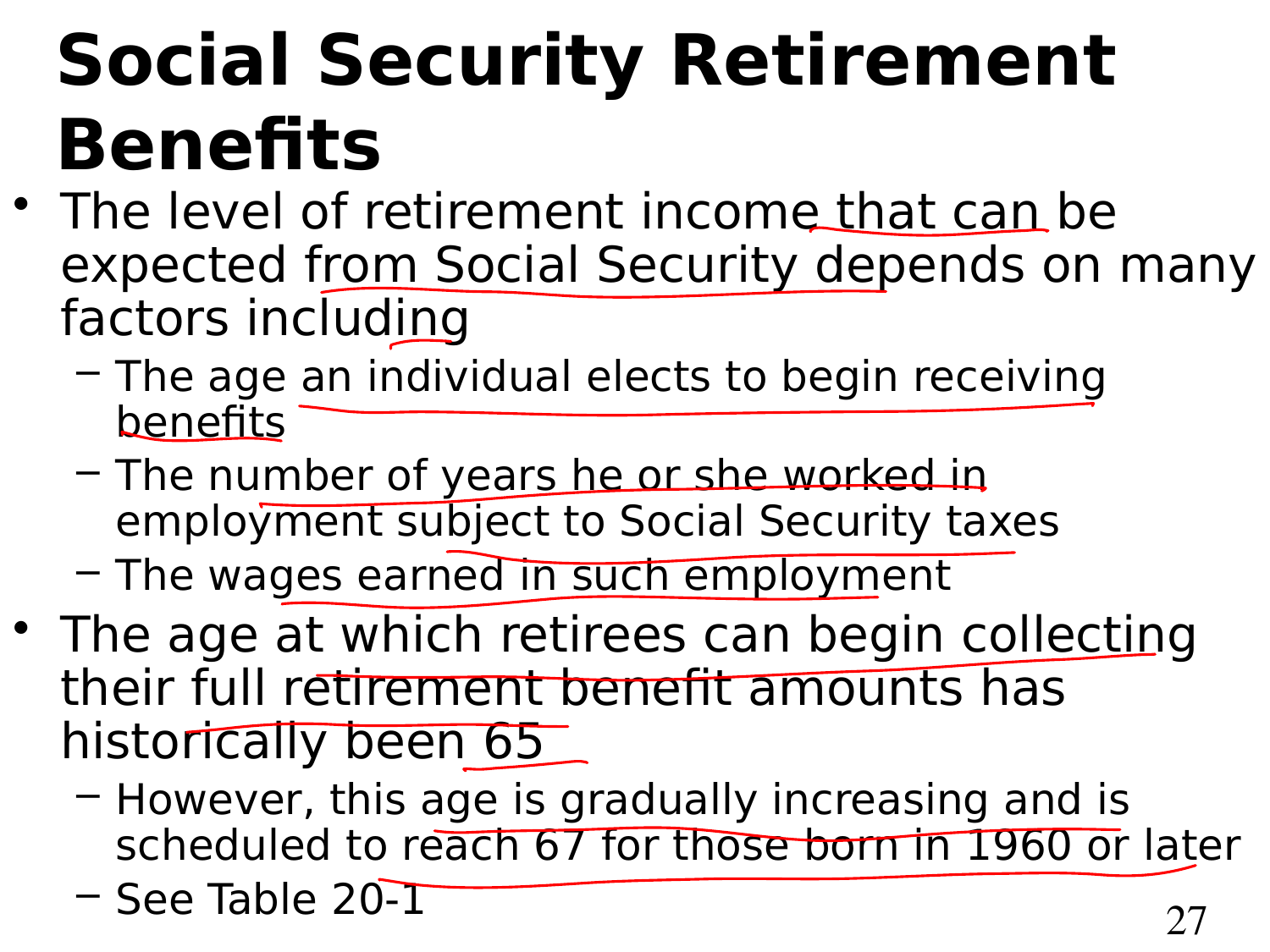

# Social Security Retirement Benefits
The level of retirement income that can be expected from Social Security depends on many factors including
The age an individual elects to begin receiving benefits
The number of years he or she worked in employment subject to Social Security taxes
The wages earned in such employment
The age at which retirees can begin collecting their full retirement benefit amounts has historically been 65
However, this age is gradually increasing and is scheduled to reach 67 for those born in 1960 or later
See Table 20-1
27